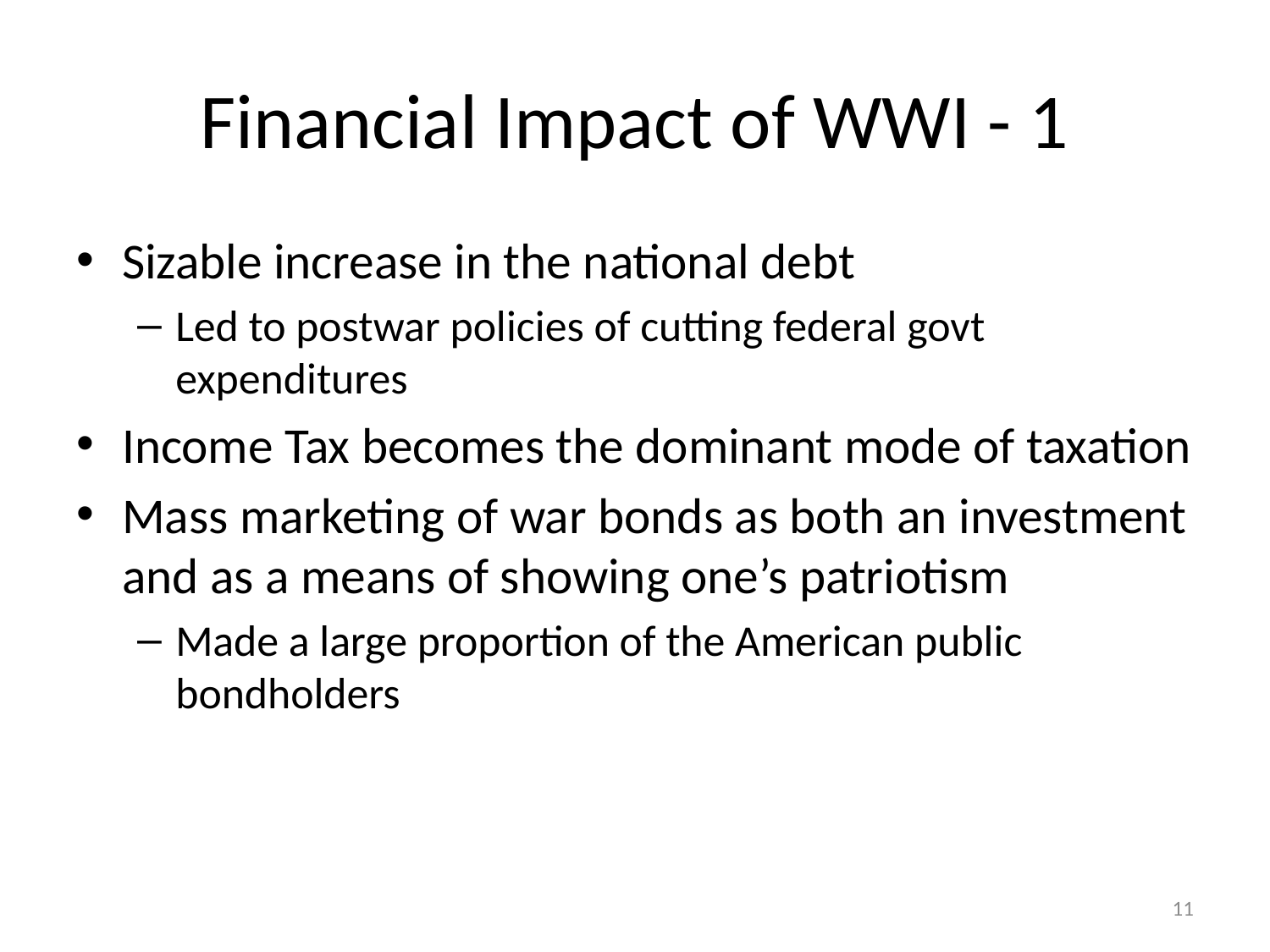

# Financial Impact of WWI - 1
Sizable increase in the national debt
Led to postwar policies of cutting federal govt expenditures
Income Tax becomes the dominant mode of taxation
Mass marketing of war bonds as both an investment and as a means of showing one’s patriotism
Made a large proportion of the American public bondholders
11